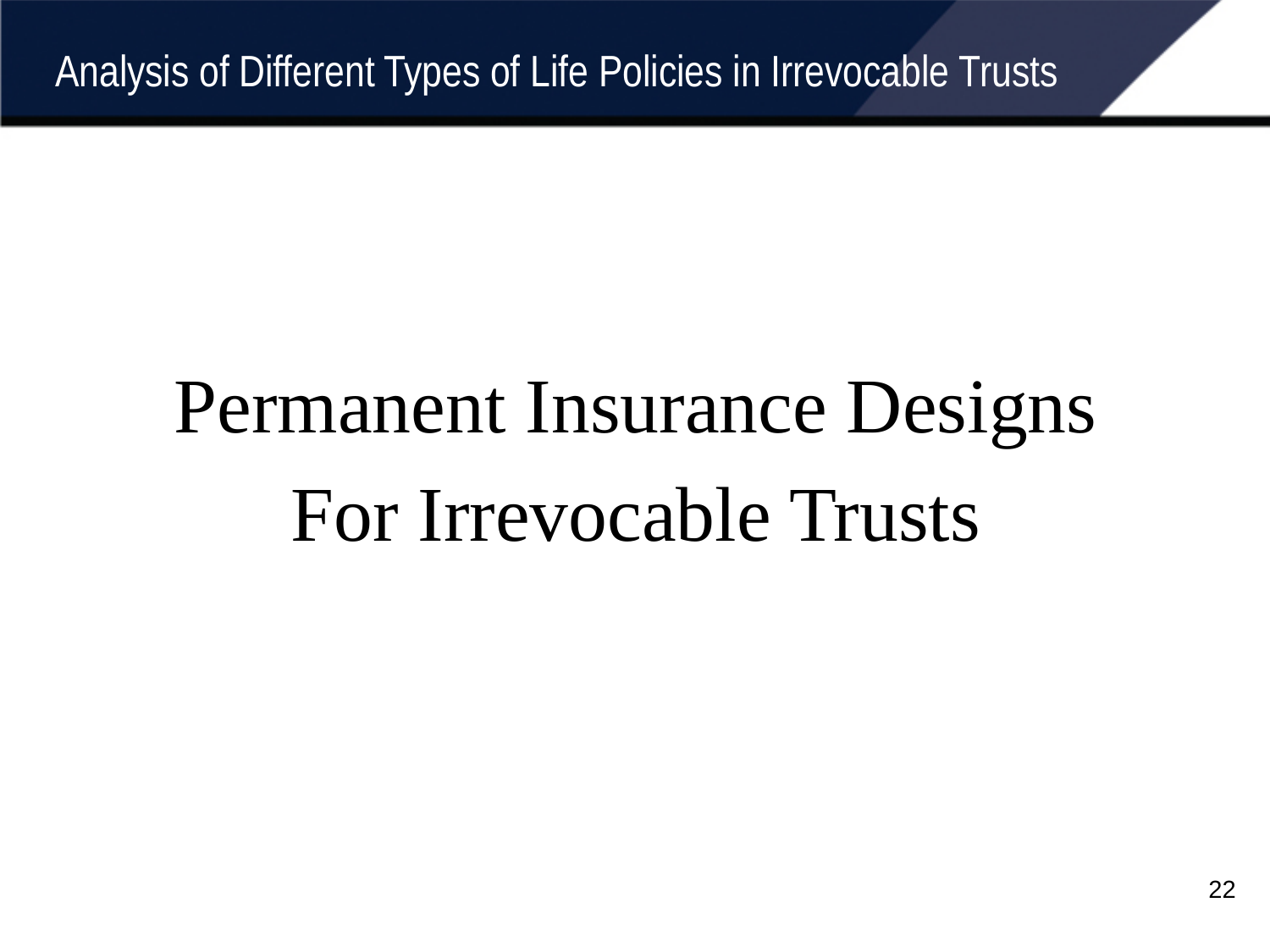

# Analysis of Different Types of Life Policies in Irrevocable Trusts
Permanent Insurance Designs
For Irrevocable Trusts
22